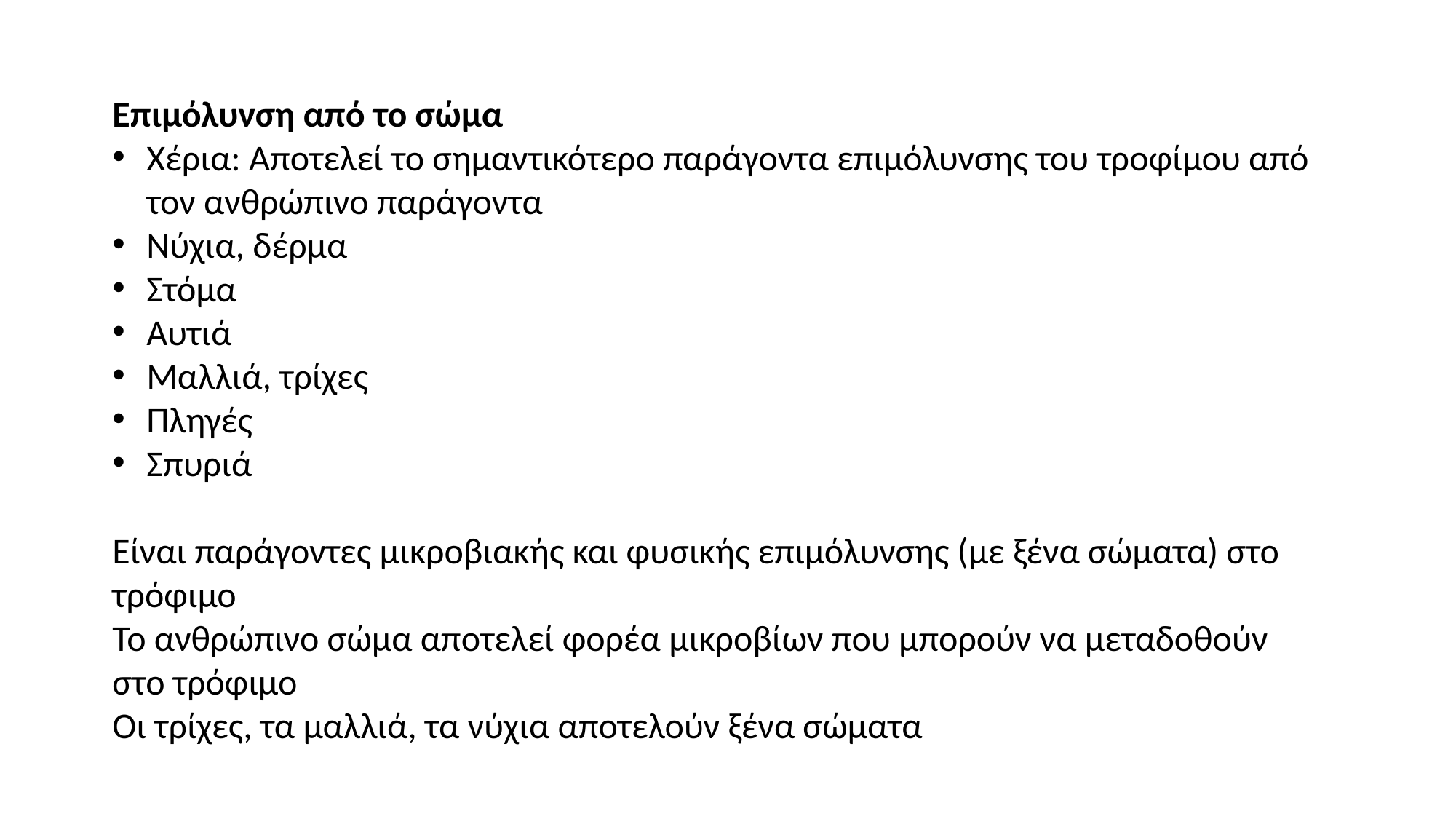

Επιμόλυνση από το σώμα
Χέρια: Αποτελεί το σημαντικότερο παράγοντα επιμόλυνσης του τροφίμου από τον ανθρώπινο παράγοντα
Νύχια, δέρμα
Στόμα
Αυτιά
Μαλλιά, τρίχες
Πληγές
Σπυριά

Είναι παράγοντες μικροβιακής και φυσικής επιμόλυνσης (με ξένα σώματα) στο τρόφιμο
Το ανθρώπινο σώμα αποτελεί φορέα μικροβίων που μπορούν να μεταδοθούν στο τρόφιμο
Οι τρίχες, τα μαλλιά, τα νύχια αποτελούν ξένα σώματα